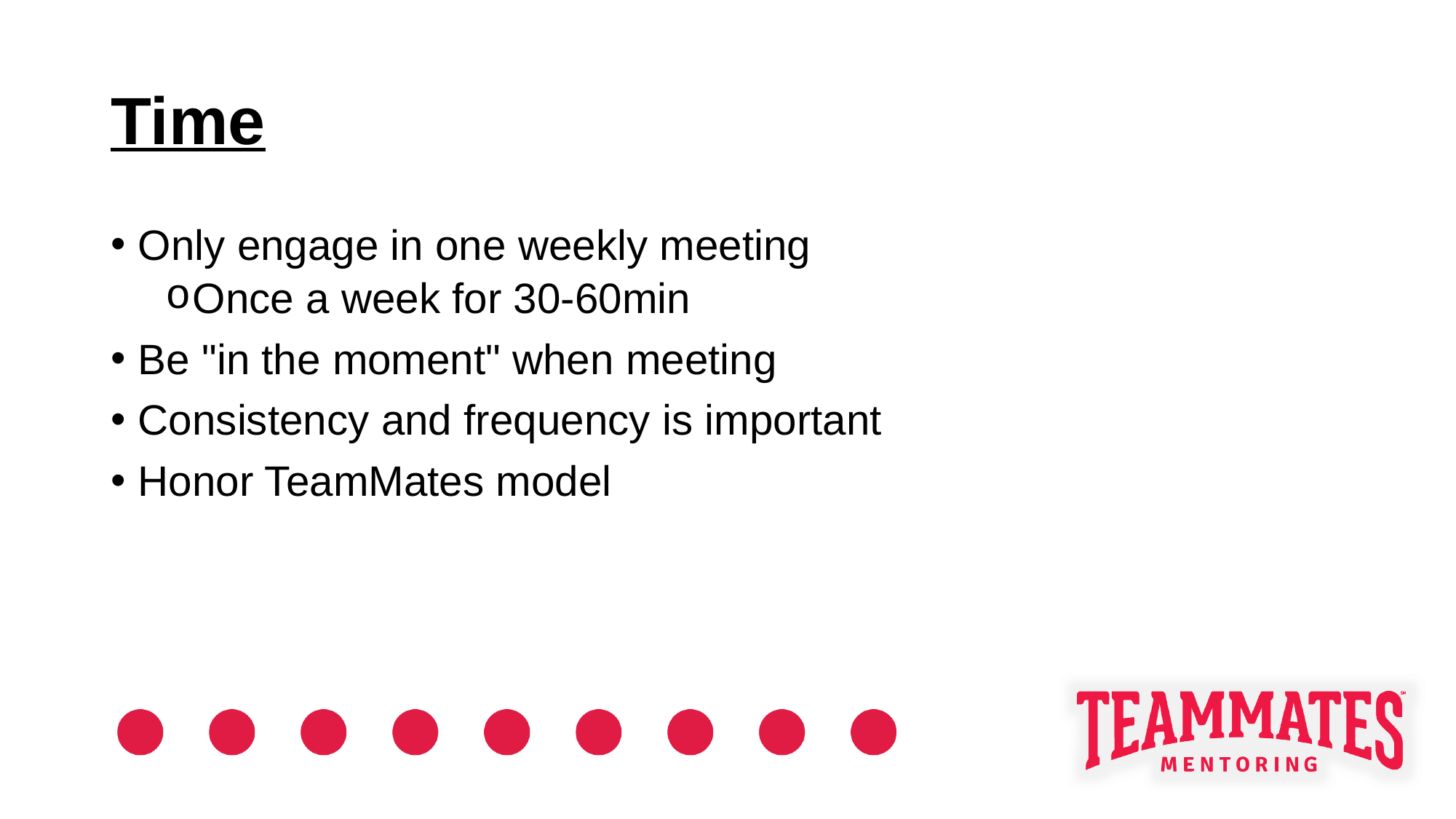

# Time
Only engage in one weekly meeting
Once a week for 30-60min
Be "in the moment" when meeting
Consistency and frequency is important
Honor TeamMates model